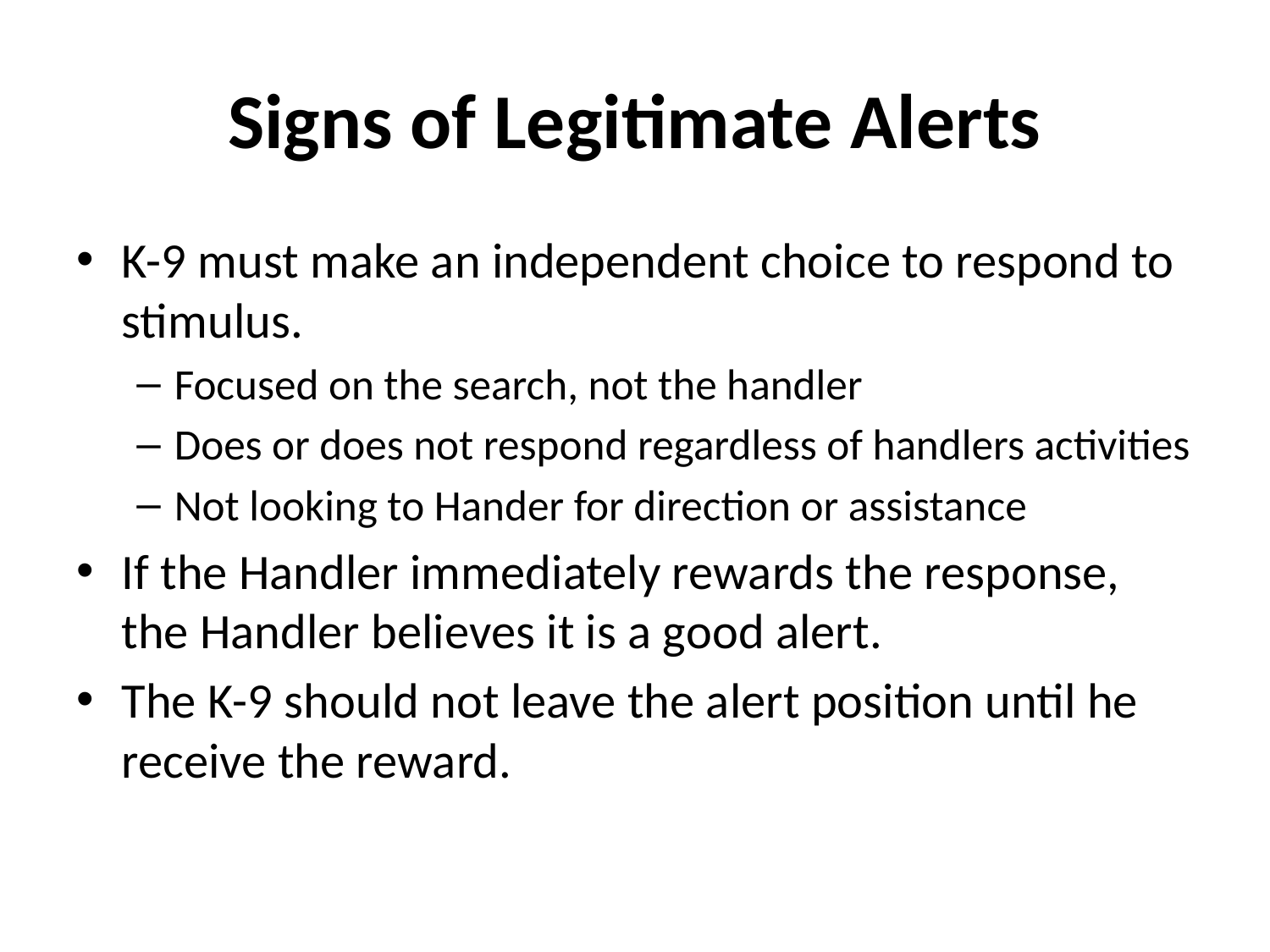

# Signs of Legitimate Alerts
K-9 must make an independent choice to respond to stimulus.
Focused on the search, not the handler
Does or does not respond regardless of handlers activities
Not looking to Hander for direction or assistance
If the Handler immediately rewards the response, the Handler believes it is a good alert.
The K-9 should not leave the alert position until he receive the reward.